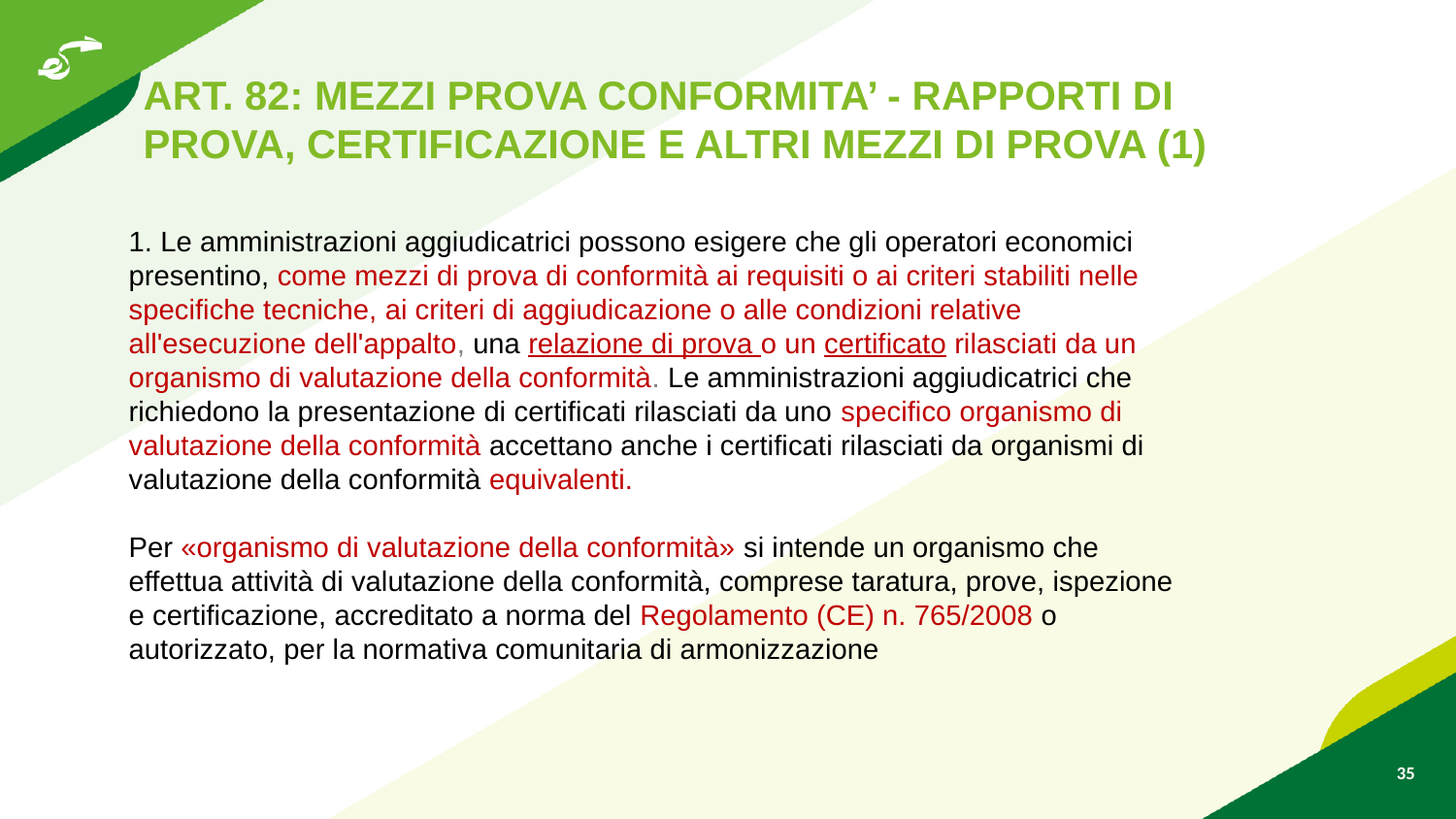

ART. 82: MEZZI PROVA CONFORMITA’ - RAPPORTI DI PROVA, CERTIFICAZIONE E ALTRI MEZZI DI PROVA (1)
1. Le amministrazioni aggiudicatrici possono esigere che gli operatori economici presentino, come mezzi di prova di conformità ai requisiti o ai criteri stabiliti nelle specifiche tecniche, ai criteri di aggiudicazione o alle condizioni relative all'esecuzione dell'appalto, una relazione di prova o un certificato rilasciati da un organismo di valutazione della conformità. Le amministrazioni aggiudicatrici che richiedono la presentazione di certificati rilasciati da uno specifico organismo di valutazione della conformità accettano anche i certificati rilasciati da organismi di valutazione della conformità equivalenti.

Per «organismo di valutazione della conformità» si intende un organismo che effettua attività di valutazione della conformità, comprese taratura, prove, ispezione e certificazione, accreditato a norma del Regolamento (CE) n. 765/2008 o autorizzato, per la normativa comunitaria di armonizzazione

35